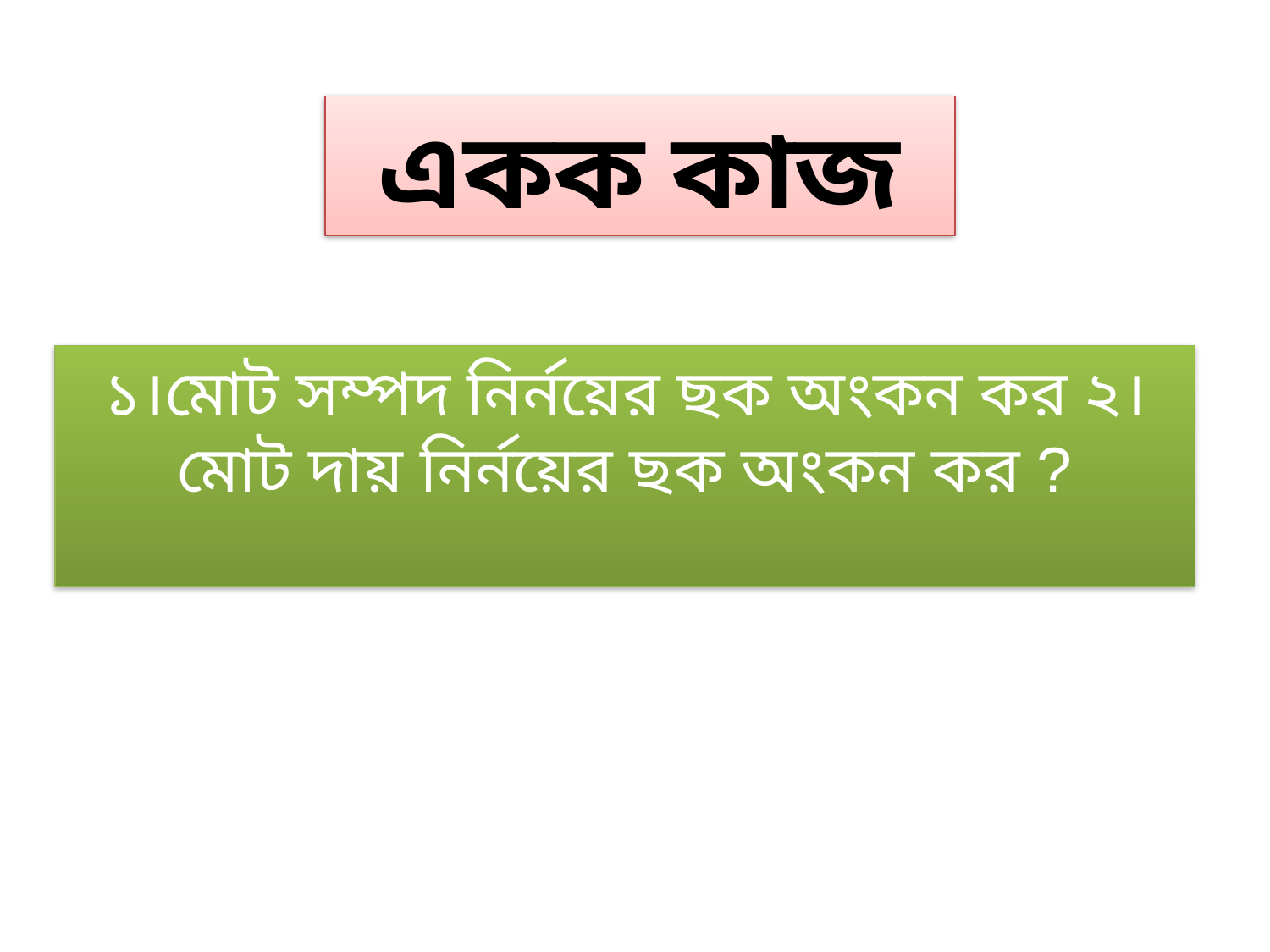

একক কাজ
১।মোট সম্পদ নির্নয়ের ছক অংকন কর ২। মোট দায় নির্নয়ের ছক অংকন কর ?